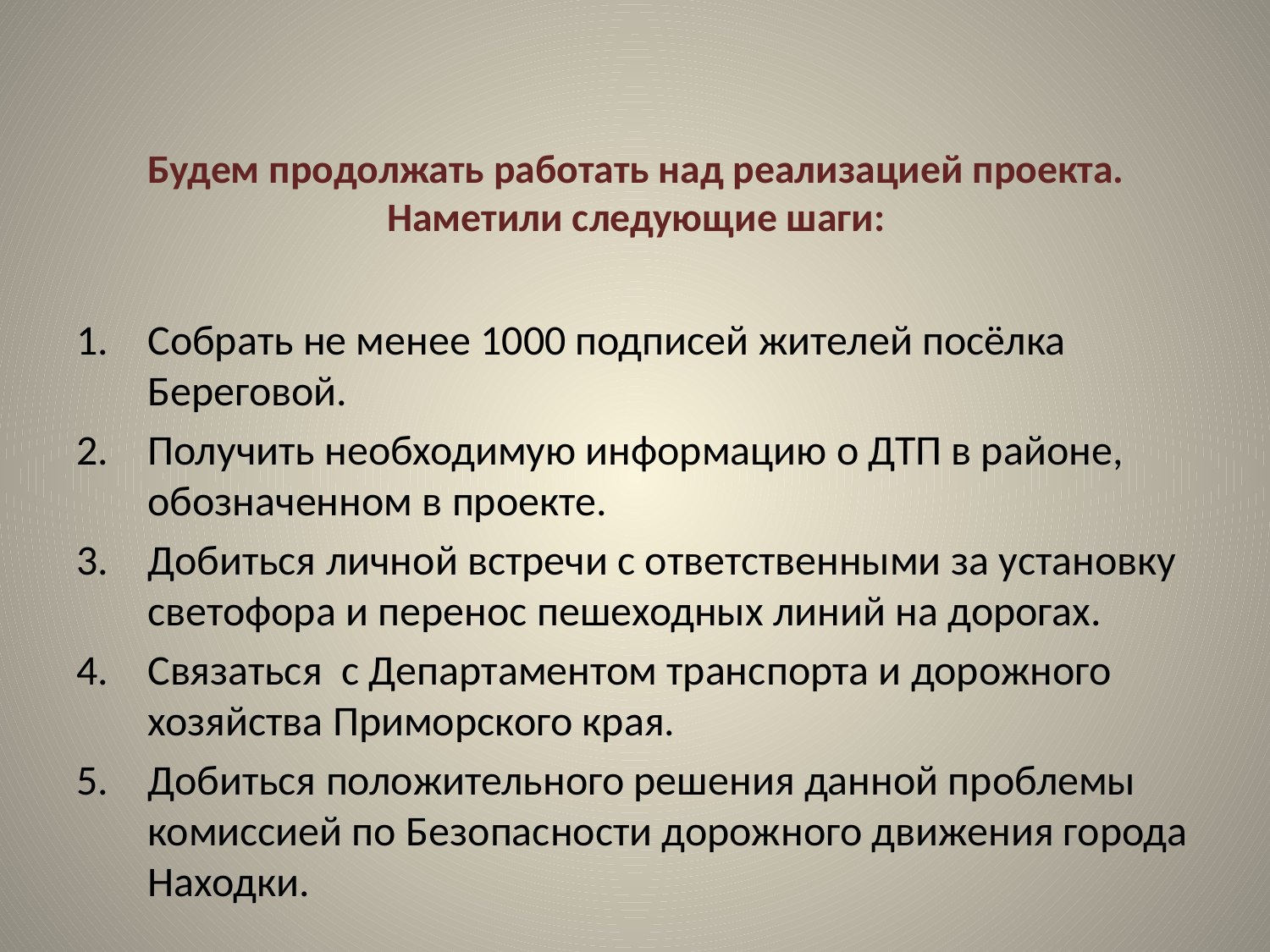

# Будем продолжать работать над реализацией проекта. Наметили следующие шаги:
Собрать не менее 1000 подписей жителей посёлка Береговой.
Получить необходимую информацию о ДТП в районе, обозначенном в проекте.
Добиться личной встречи с ответственными за установку светофора и перенос пешеходных линий на дорогах.
Связаться  с Департаментом транспорта и дорожного хозяйства Приморского края.
Добиться положительного решения данной проблемы комиссией по Безопасности дорожного движения города Находки.